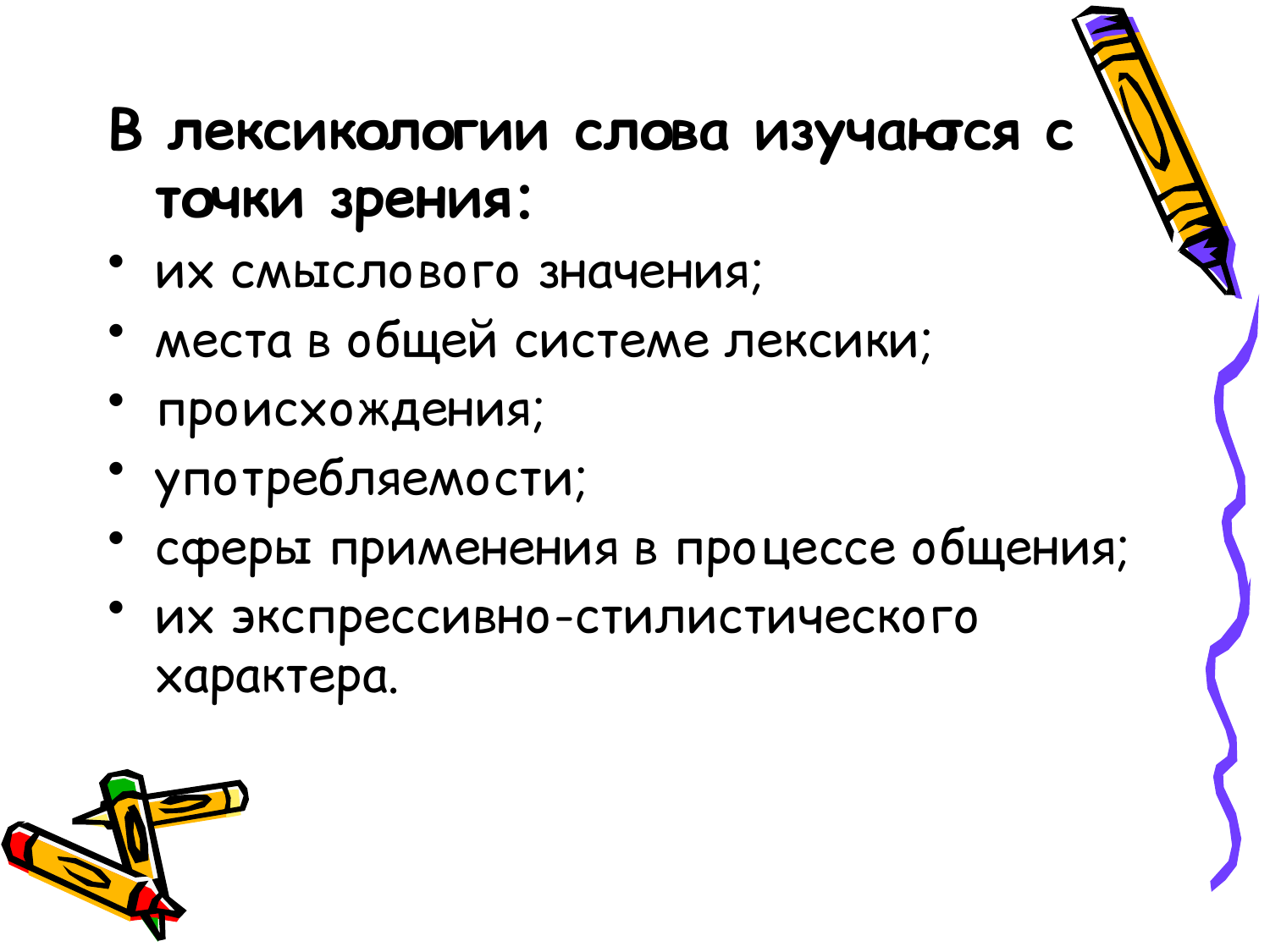

#
В лексикологии слова изучаются с точки зрения:
их смыслового значения;
места в общей системе лексики;
происхождения;
употребляемости;
сферы применения в процессе общения;
их экспрессивно-стилистического характера.